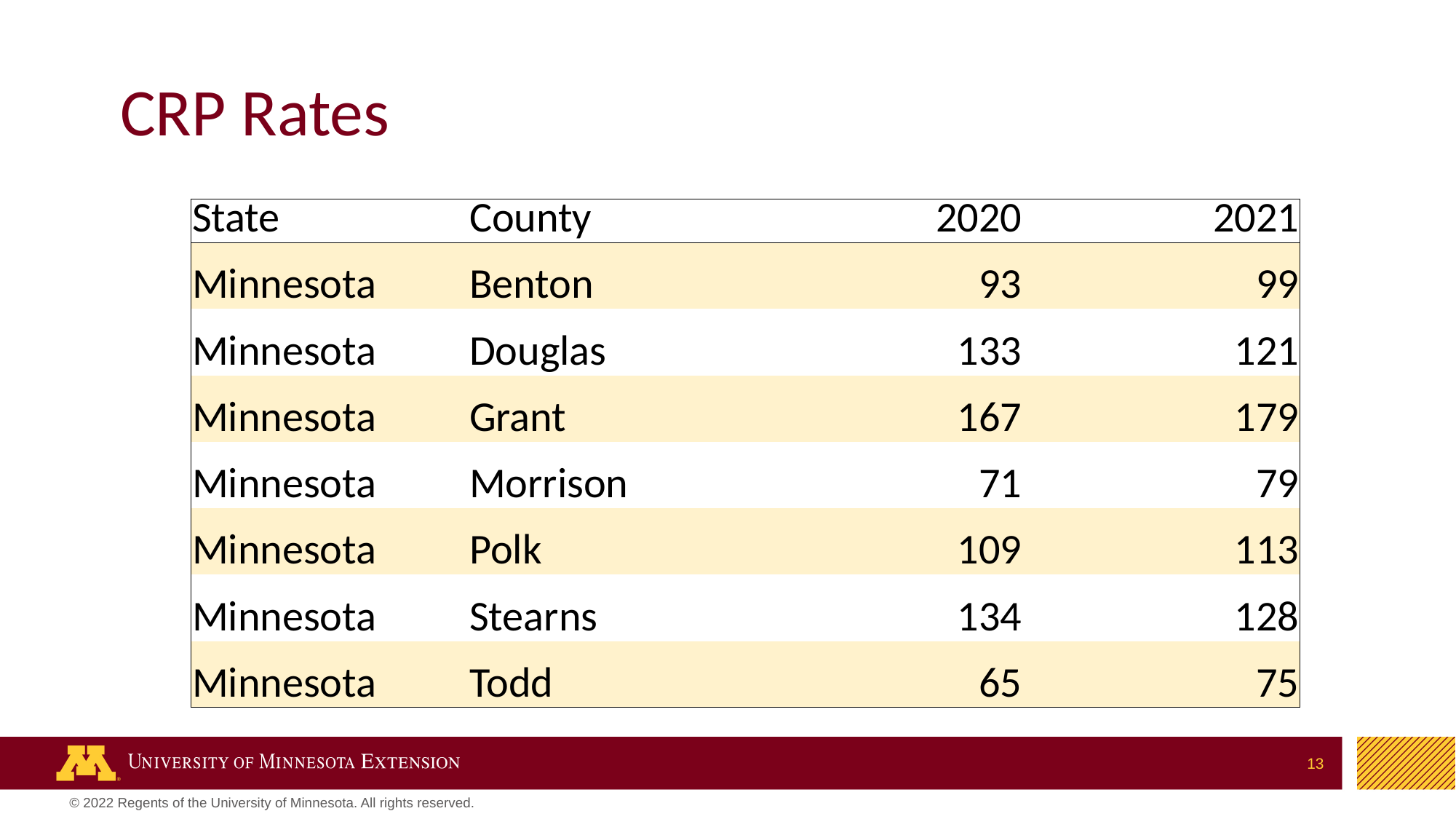

# CRP Rates
| State | County | 2020 | 2021 |
| --- | --- | --- | --- |
| Minnesota | Benton | 93 | 99 |
| Minnesota | Douglas | 133 | 121 |
| Minnesota | Grant | 167 | 179 |
| Minnesota | Morrison | 71 | 79 |
| Minnesota | Polk | 109 | 113 |
| Minnesota | Stearns | 134 | 128 |
| Minnesota | Todd | 65 | 75 |